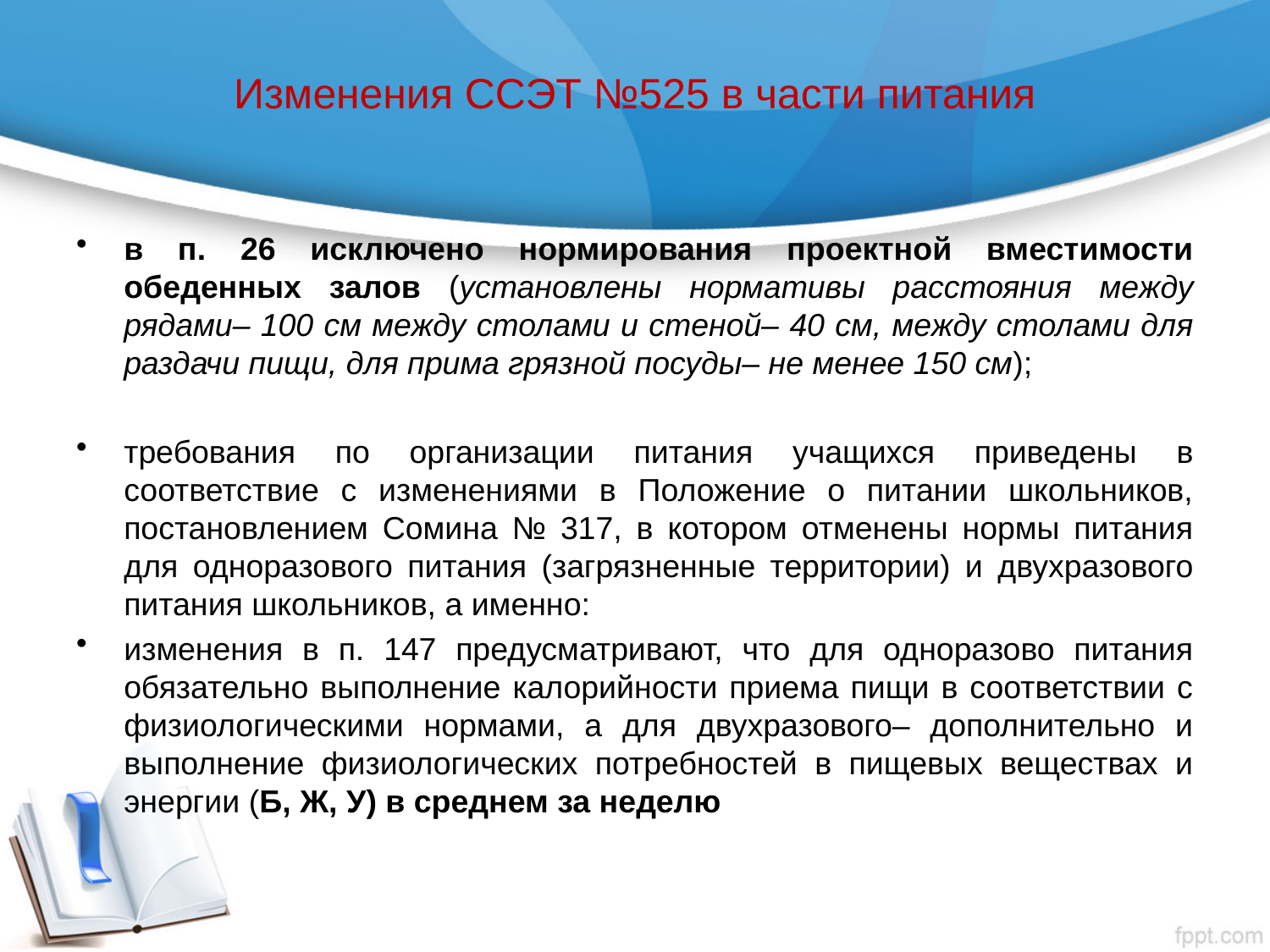

# Изменения ССЭТ №525 в части питания
в п. 26 исключено нормирования проектной вместимости обеденных залов (установлены нормативы расстояния между рядами– 100 см между столами и стеной– 40 см, между столами для раздачи пищи, для прима грязной посуды– не менее 150 см);

требования по организации питания учащихся приведены в соответствие с изменениями в Положение о питании школьников, постановлением Сомина № 317, в котором отменены нормы питания для одноразового питания (загрязненные территории) и двухразового питания школьников, а именно:
изменения в п. 147 предусматривают, что для одноразово питания обязательно выполнение калорийности приема пищи в соответствии с физиологическими нормами, а для двухразового– дополнительно и выполнение физиологических потребностей в пищевых веществах и энергии (Б, Ж, У) в среднем за неделю